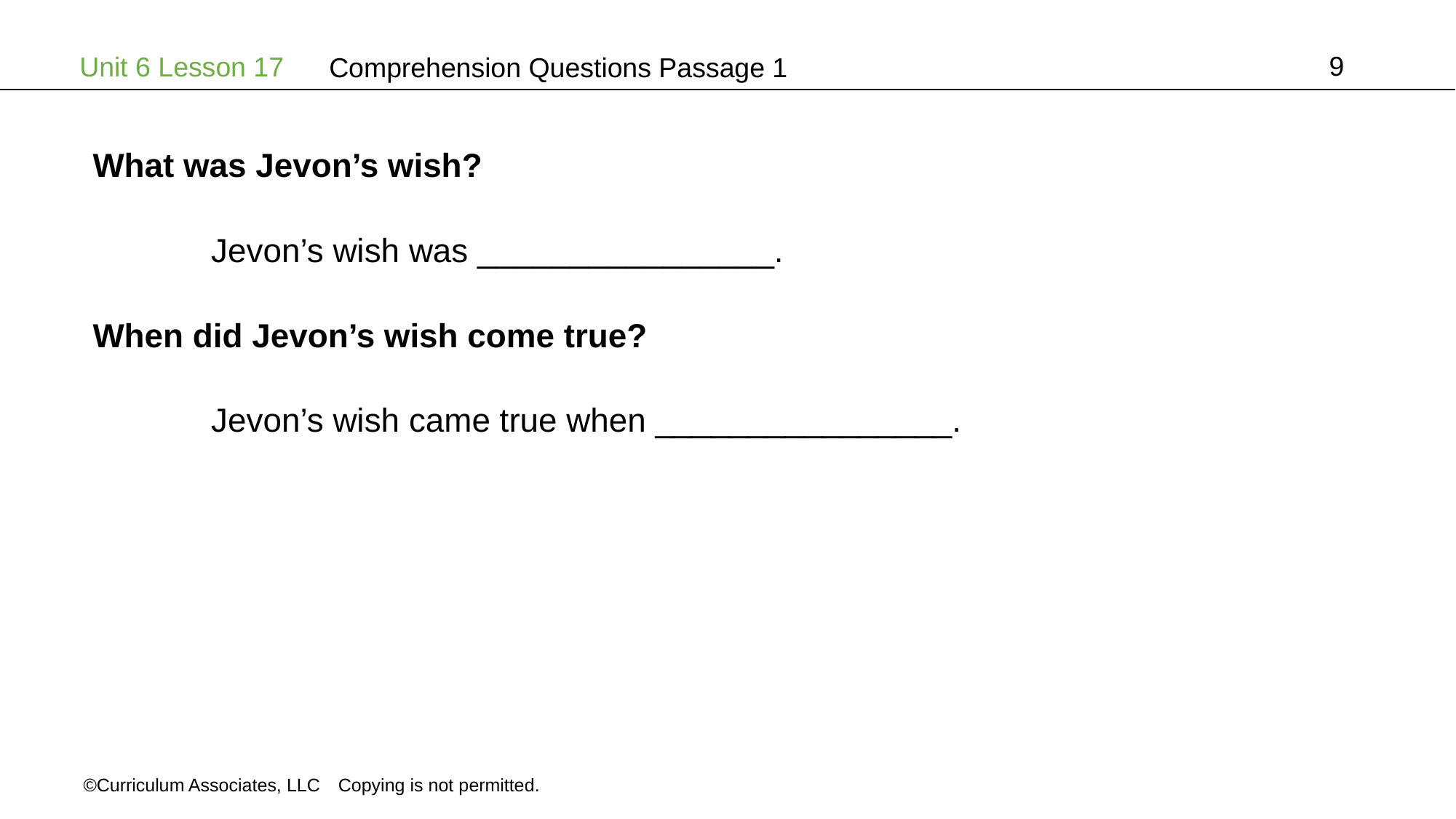

9
# Comprehension Questions Passage 1
What was Jevon’s wish?
	 Jevon’s wish was ________________.
When did Jevon’s wish come true?
	 Jevon’s wish came true when ________________.